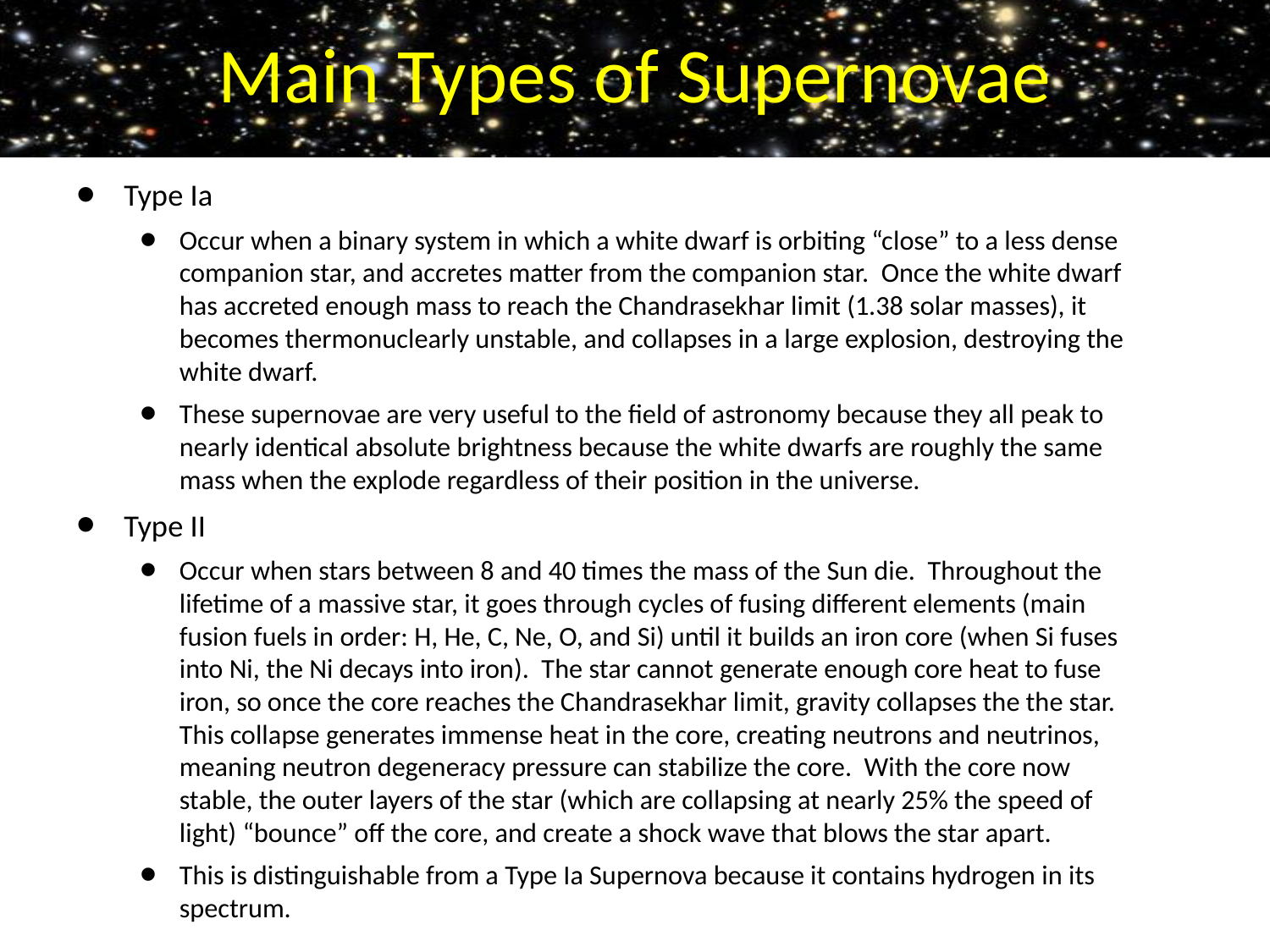

# Main Types of Supernovae
Type Ia
Occur when a binary system in which a white dwarf is orbiting “close” to a less dense companion star, and accretes matter from the companion star.  Once the white dwarf has accreted enough mass to reach the Chandrasekhar limit (1.38 solar masses), it becomes thermonuclearly unstable, and collapses in a large explosion, destroying the white dwarf.
These supernovae are very useful to the field of astronomy because they all peak to nearly identical absolute brightness because the white dwarfs are roughly the same mass when the explode regardless of their position in the universe.
Type II
Occur when stars between 8 and 40 times the mass of the Sun die.  Throughout the lifetime of a massive star, it goes through cycles of fusing different elements (main fusion fuels in order: H, He, C, Ne, O, and Si) until it builds an iron core (when Si fuses into Ni, the Ni decays into iron).  The star cannot generate enough core heat to fuse iron, so once the core reaches the Chandrasekhar limit, gravity collapses the the star.  This collapse generates immense heat in the core, creating neutrons and neutrinos, meaning neutron degeneracy pressure can stabilize the core.  With the core now stable, the outer layers of the star (which are collapsing at nearly 25% the speed of light) “bounce” off the core, and create a shock wave that blows the star apart.
This is distinguishable from a Type Ia Supernova because it contains hydrogen in its spectrum.